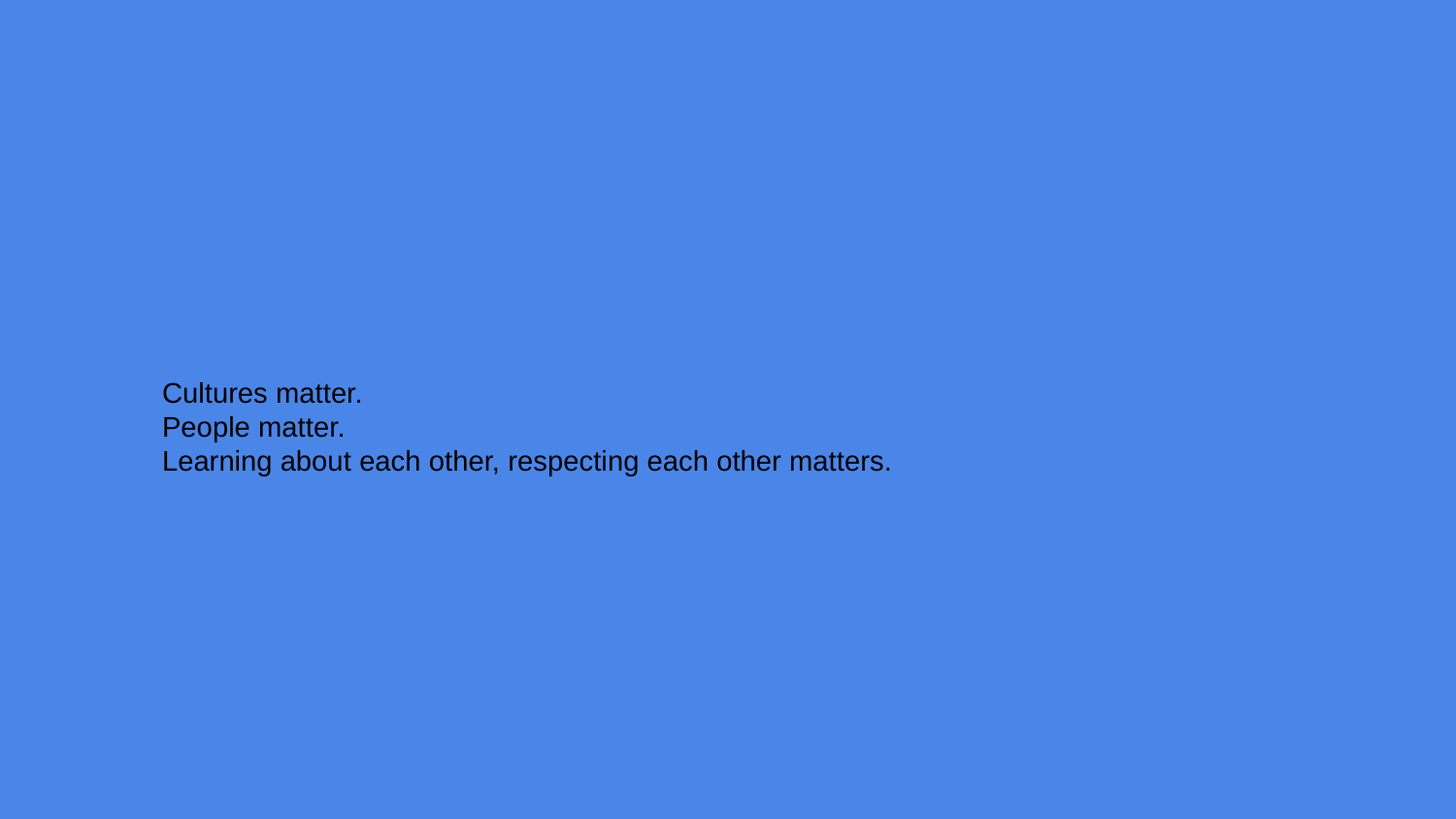

Cultures matter.
People matter.
Learning about each other, respecting each other matters.